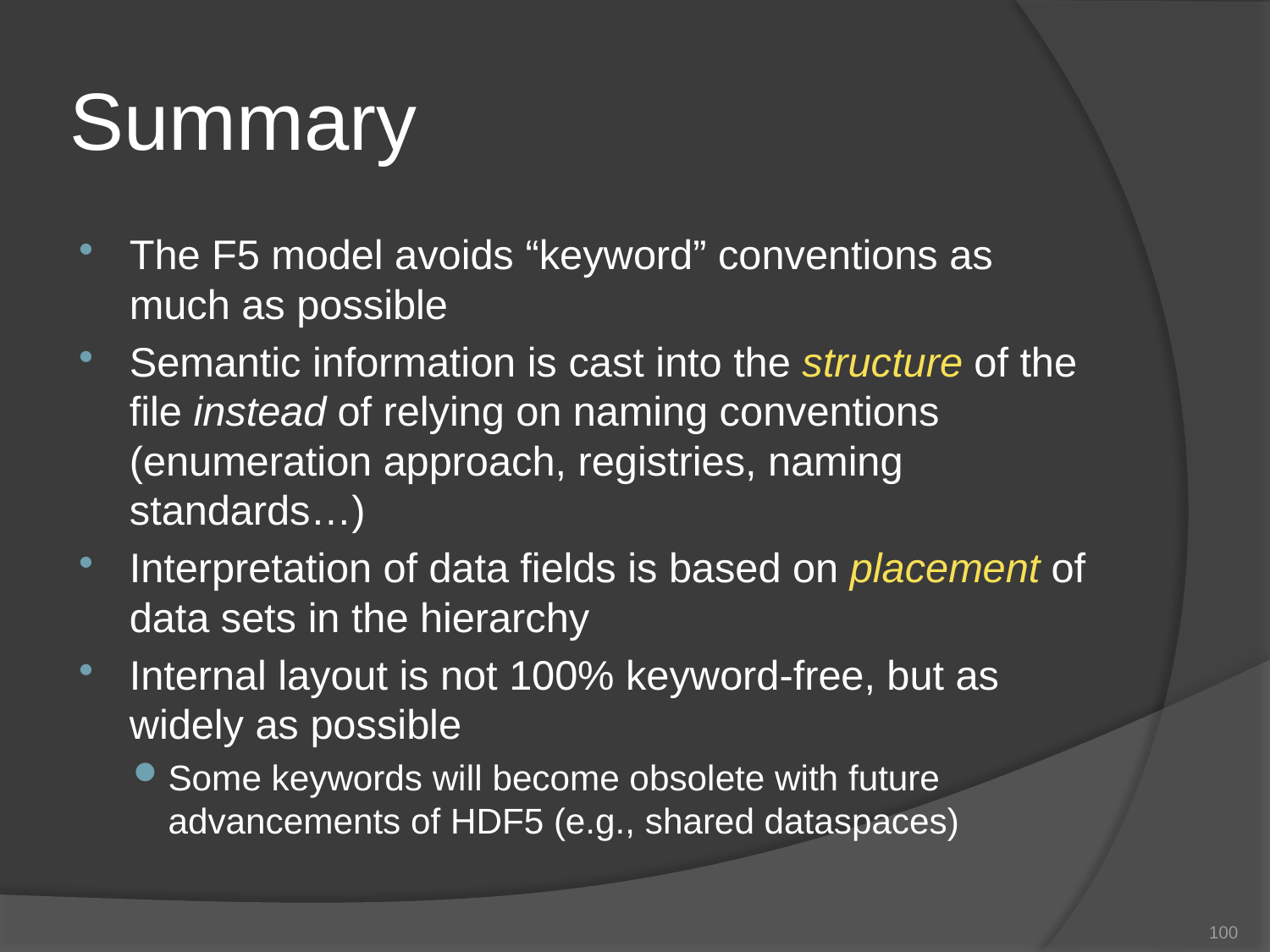

# Summary
The F5 model avoids “keyword” conventions as much as possible
Semantic information is cast into the structure of the file instead of relying on naming conventions (enumeration approach, registries, naming standards…)
Interpretation of data fields is based on placement of data sets in the hierarchy
Internal layout is not 100% keyword-free, but as widely as possible
Some keywords will become obsolete with future advancements of HDF5 (e.g., shared dataspaces)
100